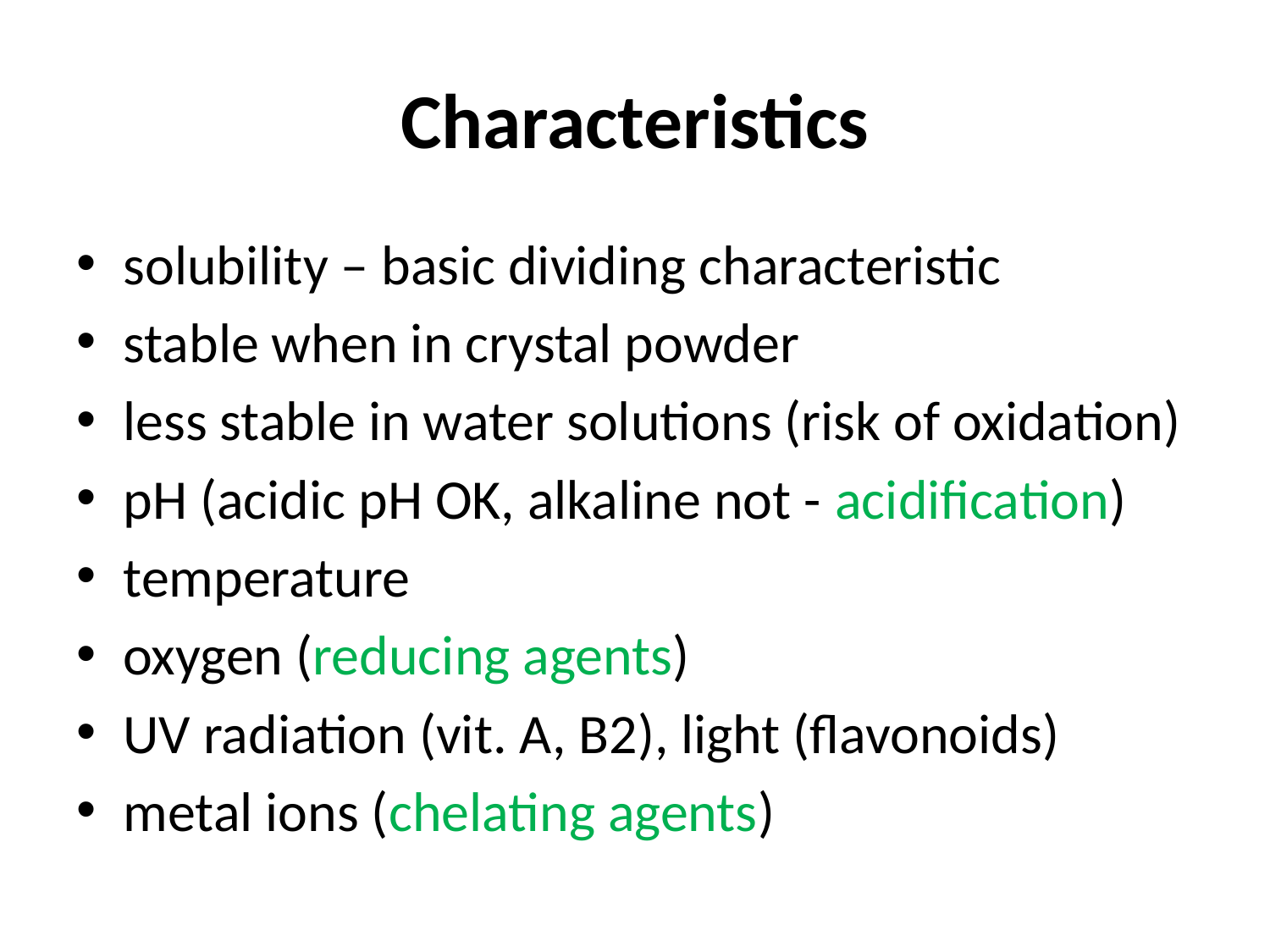

# Characteristics
solubility – basic dividing characteristic
stable when in crystal powder
less stable in water solutions (risk of oxidation)
pH (acidic pH OK, alkaline not - acidification)
temperature
oxygen (reducing agents)
UV radiation (vit. A, B2), light (flavonoids)
metal ions (chelating agents)